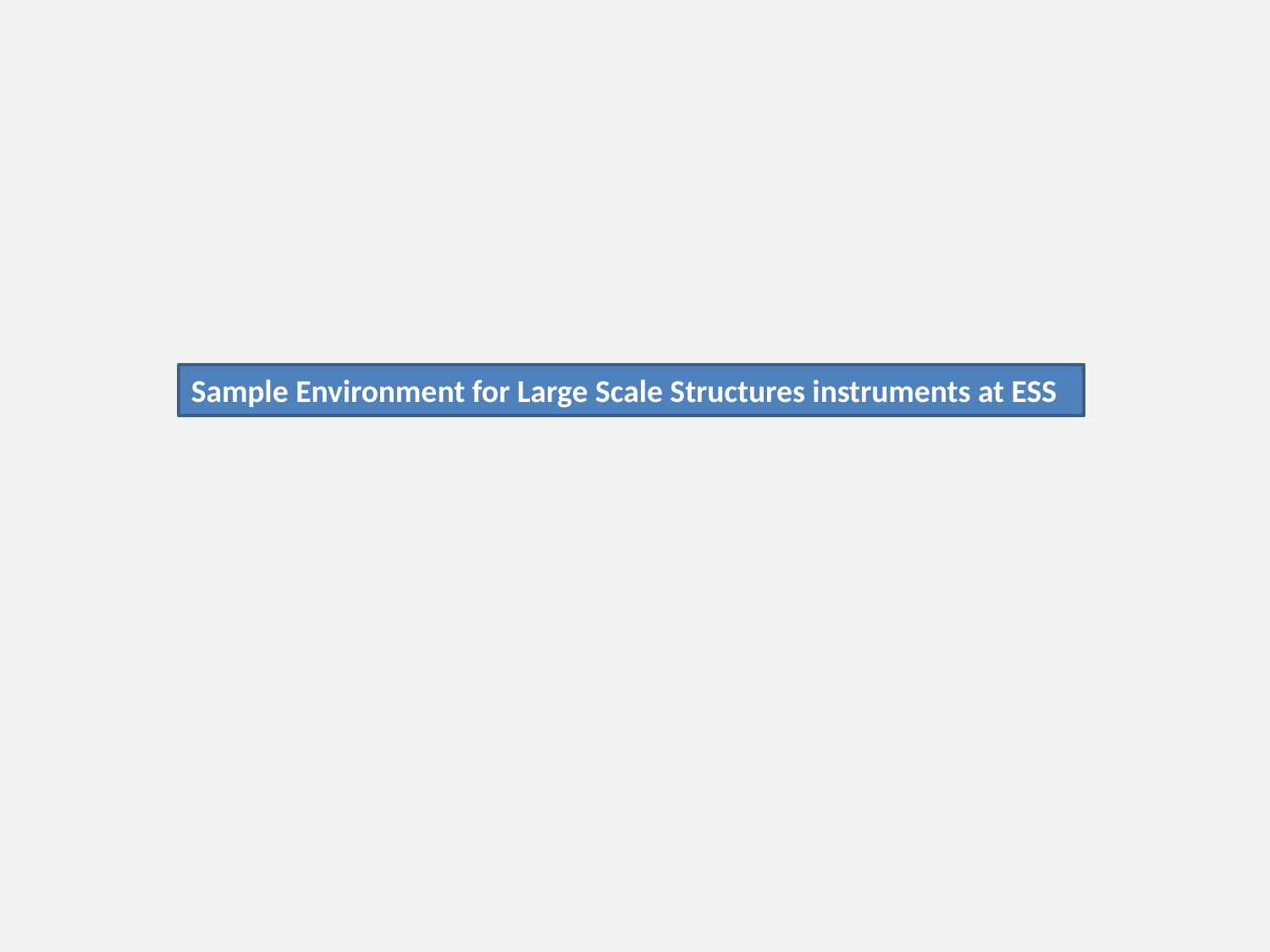

Sample Environment for Large Scale Structures instruments at ESS